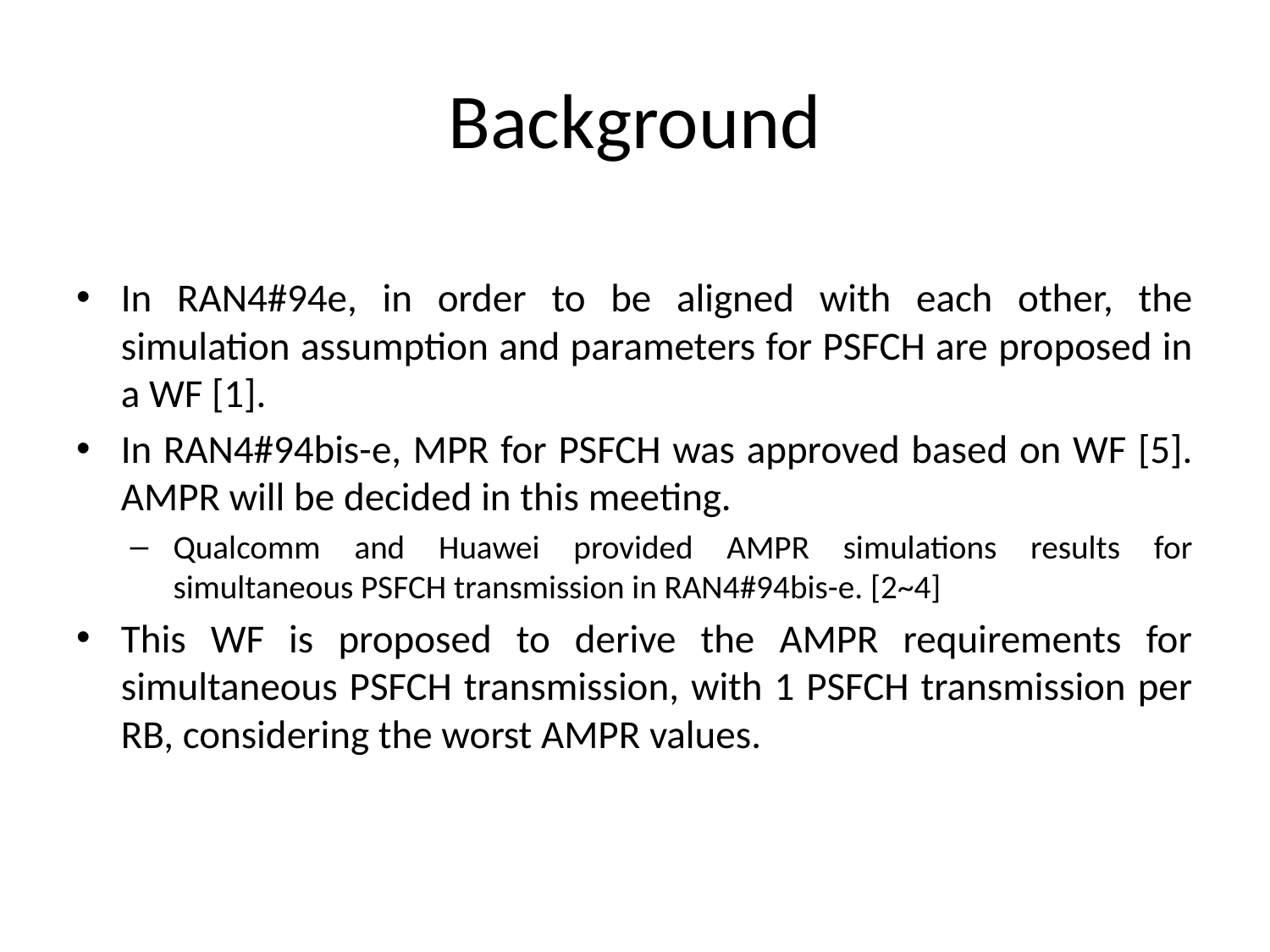

# Background
In RAN4#94e, in order to be aligned with each other, the simulation assumption and parameters for PSFCH are proposed in a WF [1].
In RAN4#94bis-e, MPR for PSFCH was approved based on WF [5]. AMPR will be decided in this meeting.
Qualcomm and Huawei provided AMPR simulations results for simultaneous PSFCH transmission in RAN4#94bis-e. [2~4]
This WF is proposed to derive the AMPR requirements for simultaneous PSFCH transmission, with 1 PSFCH transmission per RB, considering the worst AMPR values.